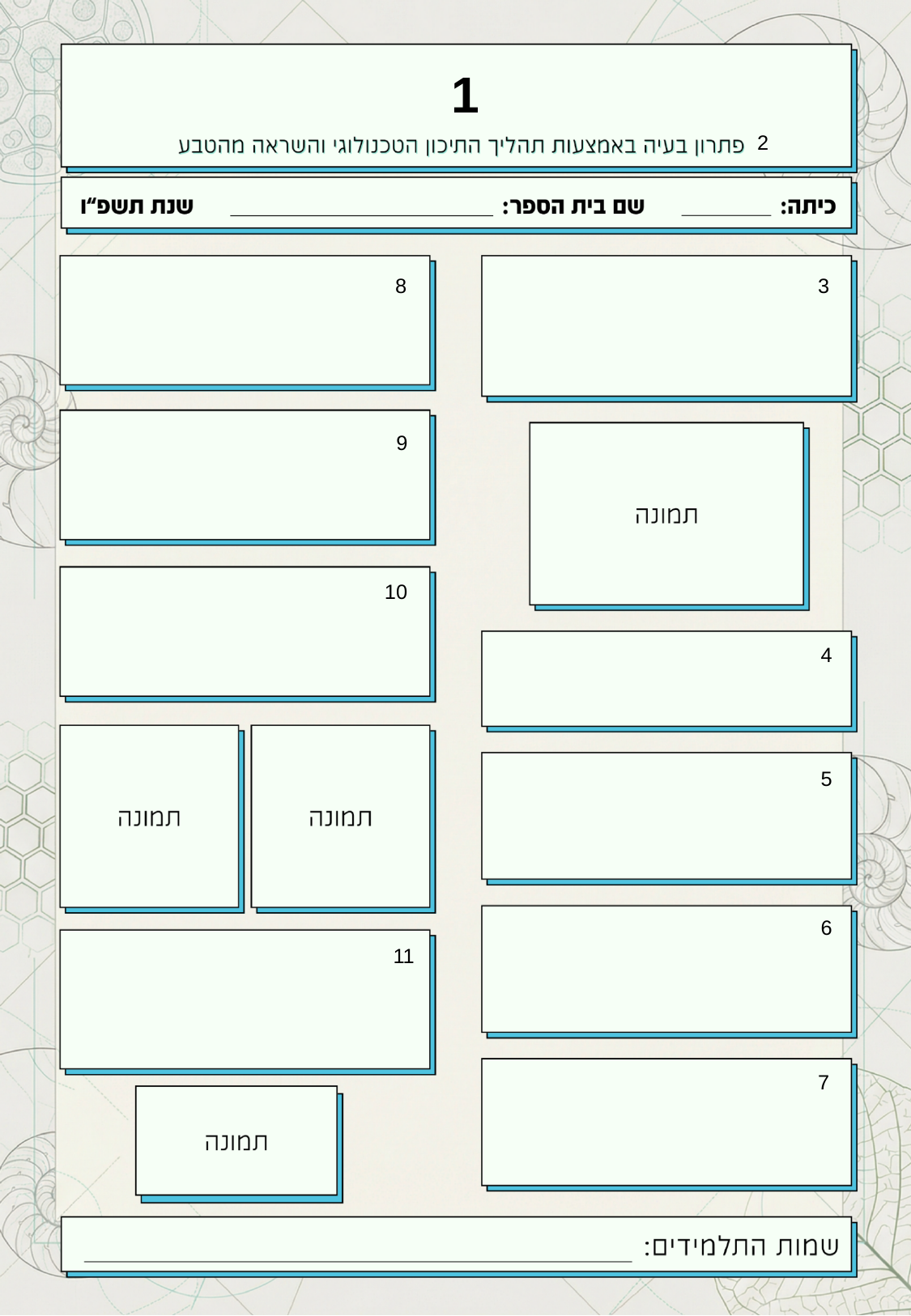

1
2
8
3

9
10
4

5
6
11
7